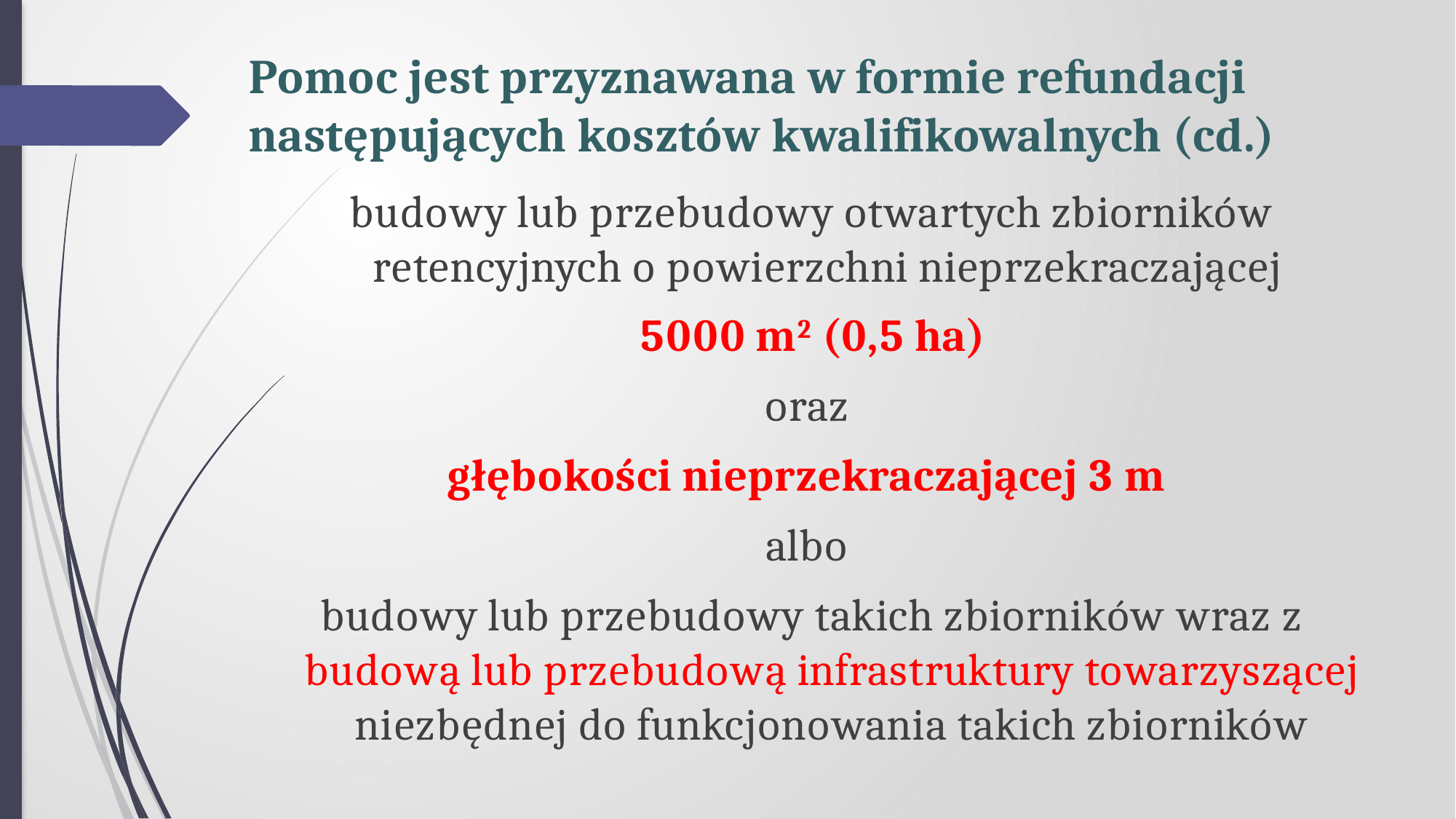

# Pomoc jest przyznawana w formie refundacji następujących kosztów kwalifikowalnych (cd.)
budowy lub przebudowy otwartych zbiorników retencyjnych o powierzchni nieprzekraczającej
5000 m2 (0,5 ha)
oraz
głębokości nieprzekraczającej 3 m
albo
budowy lub przebudowy takich zbiorników wraz z budową lub przebudową infrastruktury towarzyszącej niezbędnej do funkcjonowania takich zbiorników